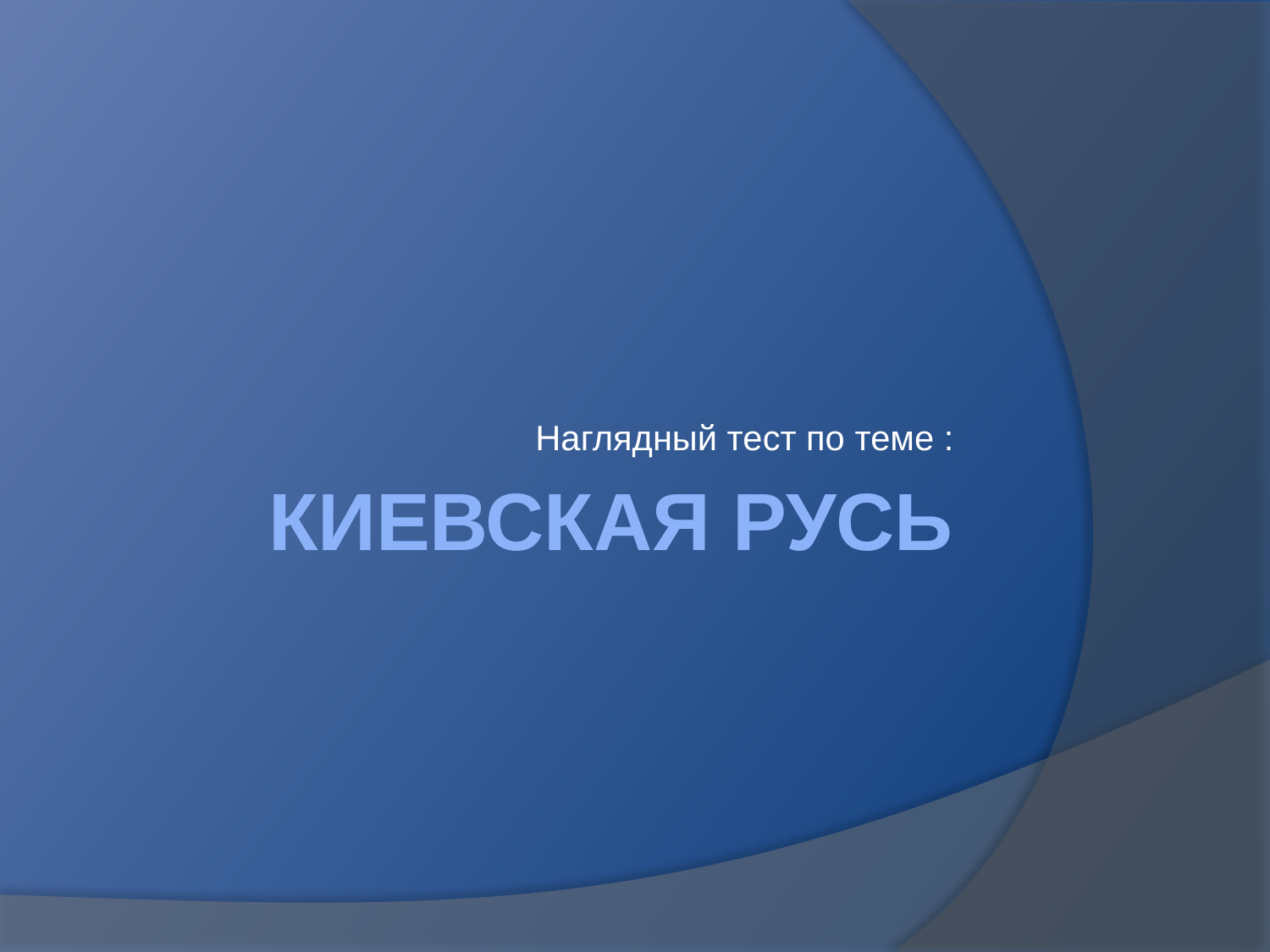

Наглядный тест по теме :
# Киевская Русь